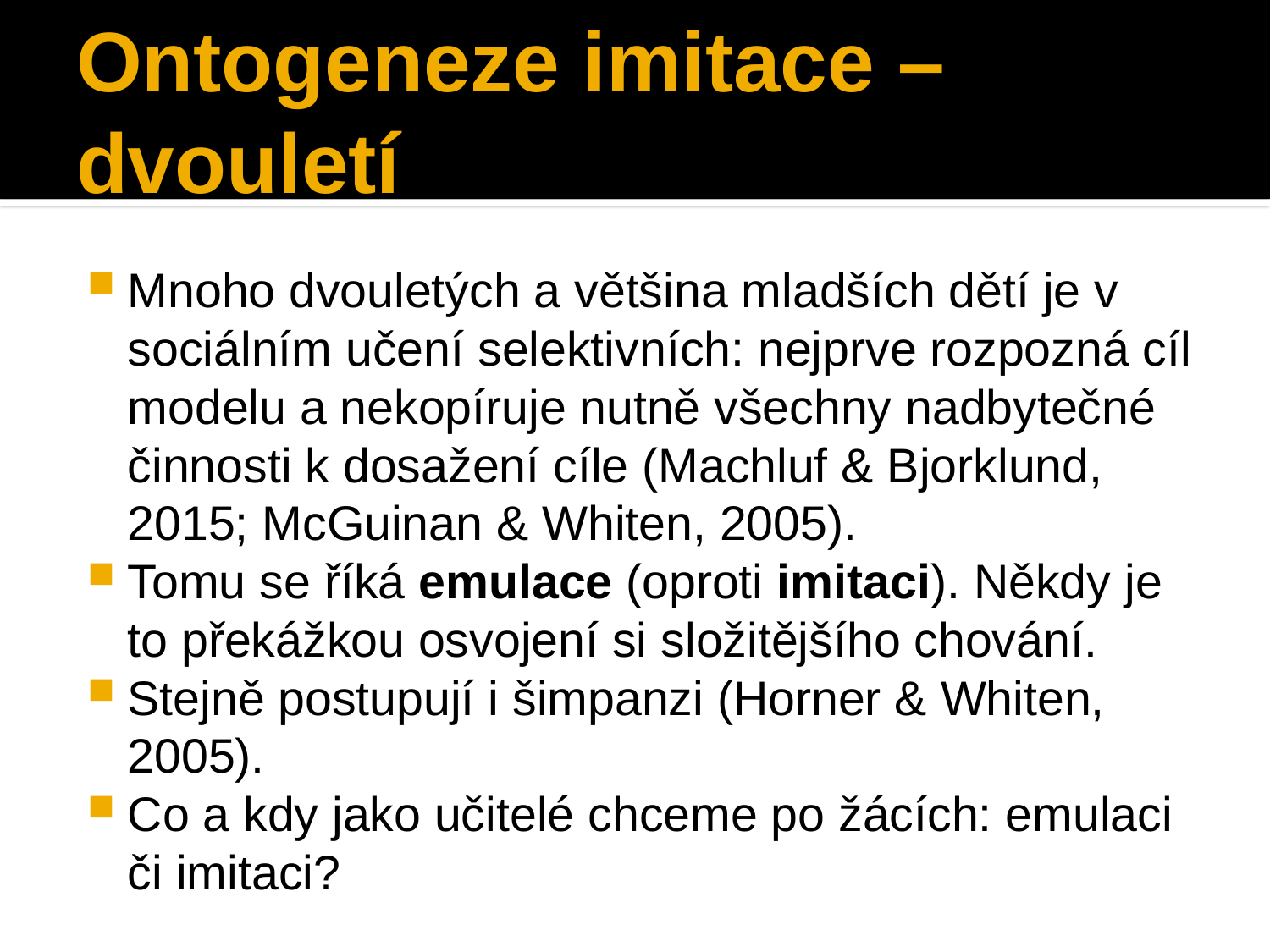

# Ontogeneze imitace – dvouletí
Mnoho dvouletých a většina mladších dětí je v sociálním učení selektivních: nejprve rozpozná cíl modelu a nekopíruje nutně všechny nadbytečné činnosti k dosažení cíle (Machluf & Bjorklund, 2015; McGuinan & Whiten, 2005).
Tomu se říká emulace (oproti imitaci). Někdy je to překážkou osvojení si složitějšího chování.
Stejně postupují i šimpanzi (Horner & Whiten, 2005).
Co a kdy jako učitelé chceme po žácích: emulaci či imitaci?